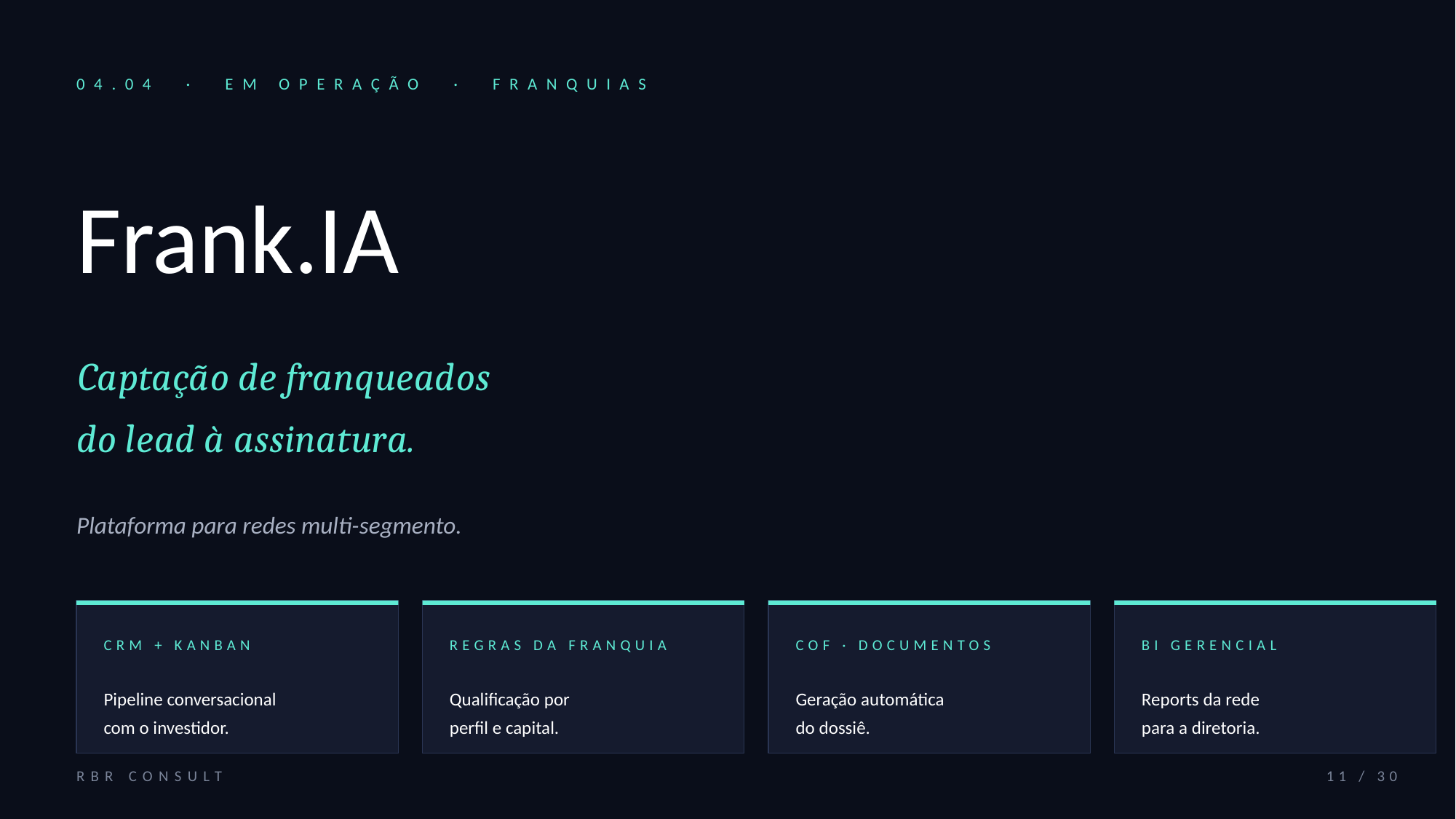

04.04  ·  EM OPERAÇÃO  ·  FRANQUIAS
Frank.IA
Captação de franqueados
do lead à assinatura.
Plataforma para redes multi-segmento.

CRM + KANBAN
REGRAS DA FRANQUIA
COF · DOCUMENTOS
BI GERENCIAL
Pipeline conversacional
com o investidor.
Qualificação por
perfil e capital.
Geração automática
do dossiê.
Reports da rede
para a diretoria.
RBR CONSULT
11 / 30